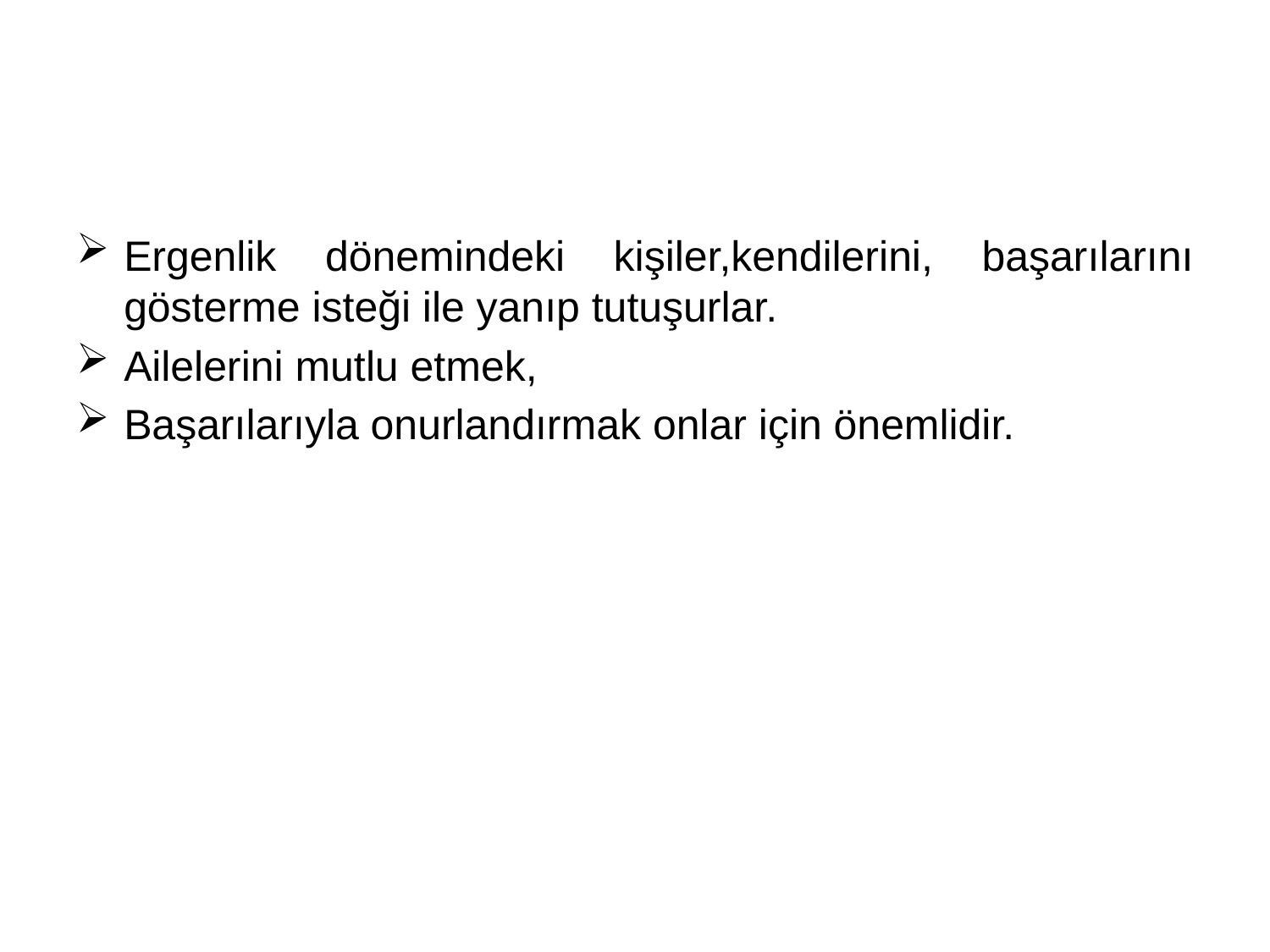

Ergenlik dönemindeki kişiler,kendilerini, başarılarını gösterme isteği ile yanıp tutuşurlar.
Ailelerini mutlu etmek,
Başarılarıyla onurlandırmak onlar için önemlidir.